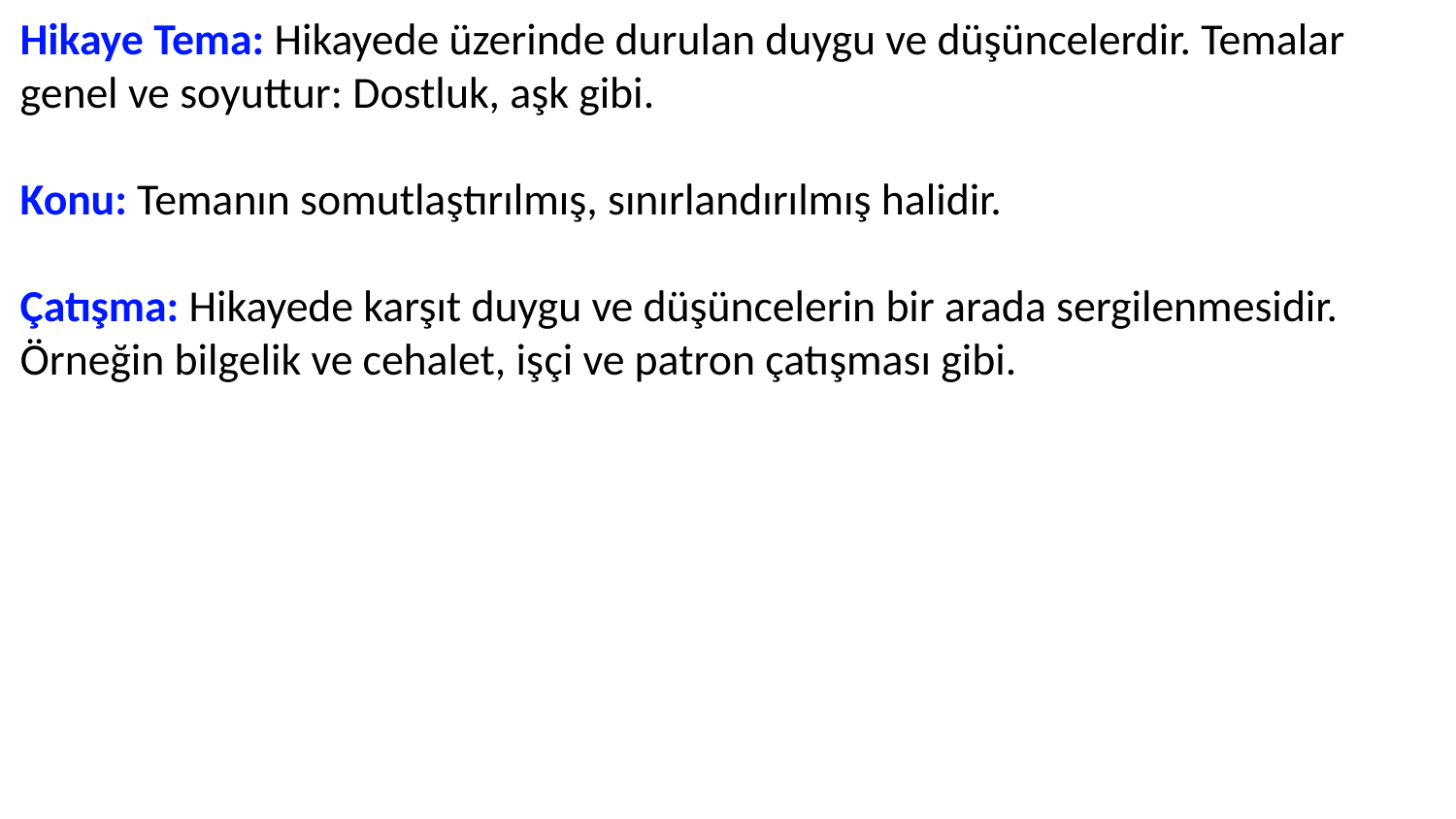

Hikaye Tema: Hikayede üzerinde durulan duygu ve düşüncelerdir. Temalar genel ve soyuttur: Dostluk, aşk gibi.

Konu: Temanın somutlaştırılmış, sınırlandırılmış halidir.

Çatışma: Hikayede karşıt duygu ve düşüncelerin bir arada sergilenmesidir. Örneğin bilgelik ve cehalet, işçi ve patron çatışması gibi.